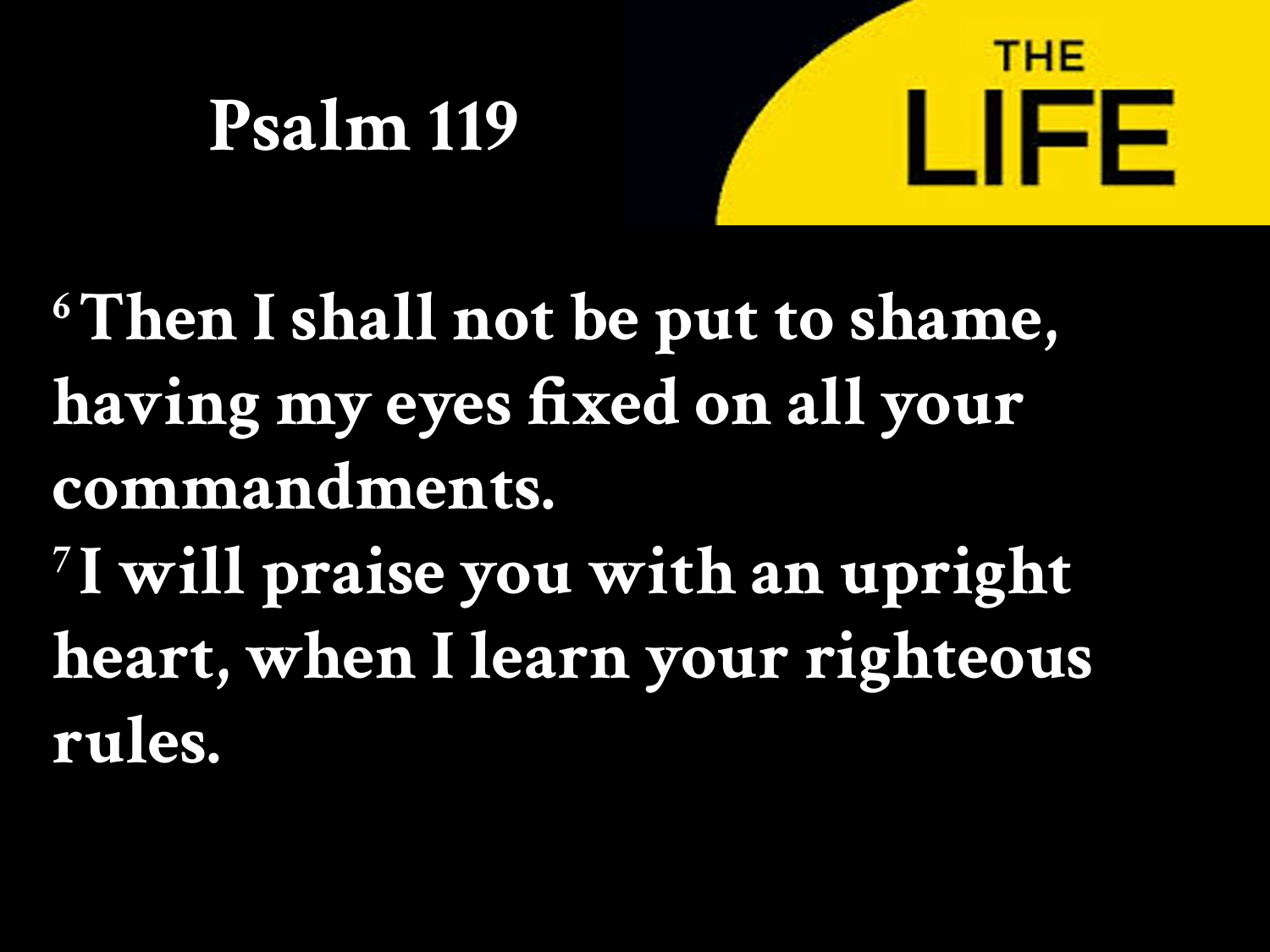

Psalm 119
6 Then I shall not be put to shame, having my eyes fixed on all your commandments.
7 I will praise you with an upright heart, when I learn your righteous rules.